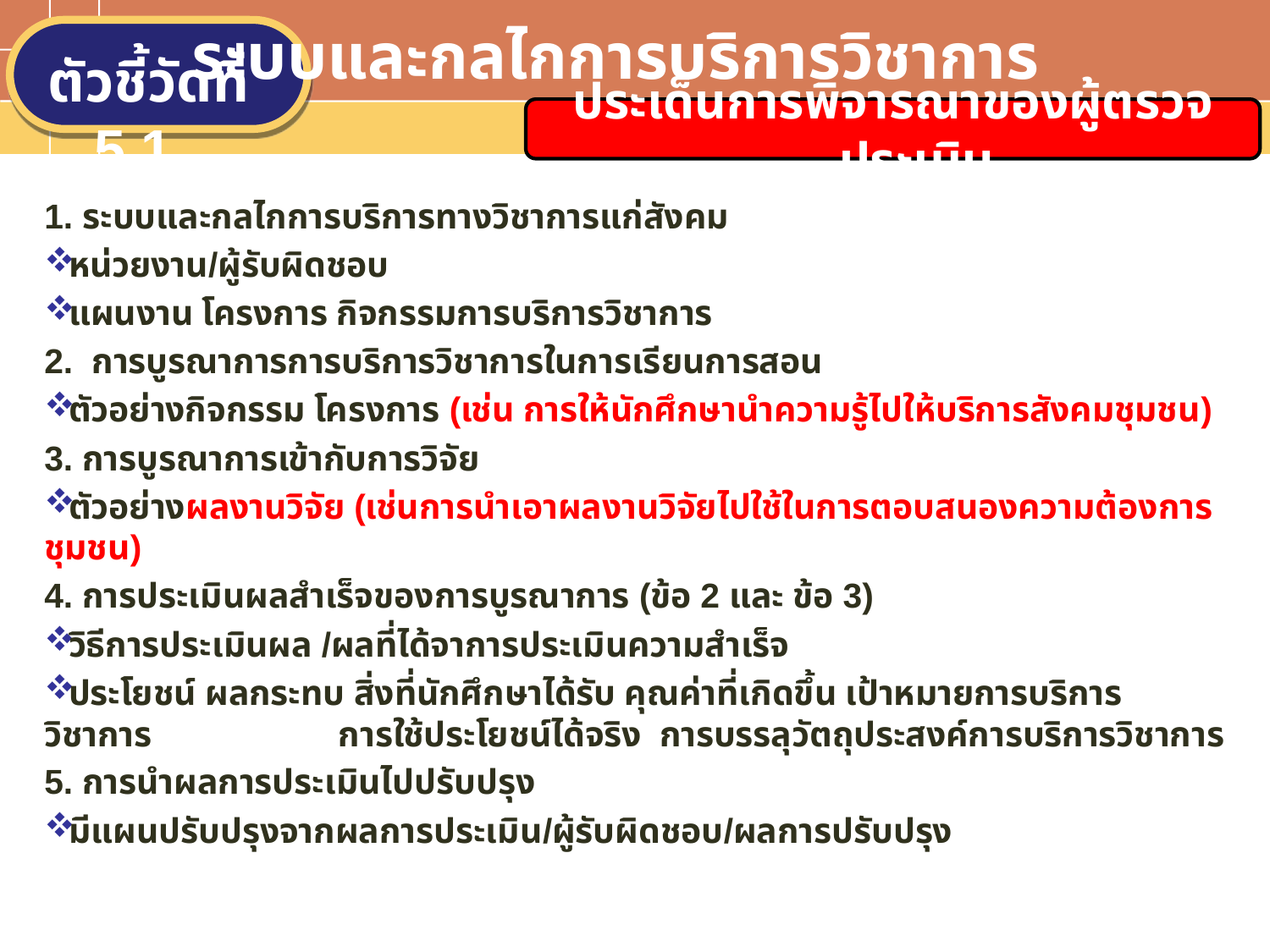

ระบบและกลไกการบริการวิชาการ

ตัวชี้วัดที่ 5.1
ประเด็นการพิจารณาของผู้ตรวจประเมิน
1. ระบบและกลไกการบริการทางวิชาการแก่สังคม
 หน่วยงาน/ผู้รับผิดชอบ
 แผนงาน โครงการ กิจกรรมการบริการวิชาการ
2.  การบูรณาการการบริการวิชาการในการเรียนการสอน
 ตัวอย่างกิจกรรม โครงการ (เช่น การให้นักศึกษานำความรู้ไปให้บริการสังคมชุมชน)
3. การบูรณาการเข้ากับการวิจัย
 ตัวอย่างผลงานวิจัย (เช่นการนำเอาผลงานวิจัยไปใช้ในการตอบสนองความต้องการชุมชน)
4. การประเมินผลสำเร็จของการบูรณาการ (ข้อ 2 และ ข้อ 3)
 วิธีการประเมินผล /ผลที่ได้จาการประเมินความสำเร็จ
 ประโยชน์ ผลกระทบ สิ่งที่นักศึกษาได้รับ คุณค่าที่เกิดขึ้น เป้าหมายการบริการวิชาการ                     การใช้ประโยชน์ได้จริง  การบรรลุวัตถุประสงค์การบริการวิชาการ
5. การนำผลการประเมินไปปรับปรุง
 มีแผนปรับปรุงจากผลการประเมิน/ผู้รับผิดชอบ/ผลการปรับปรุง

Text in here
Text in here
Text in here